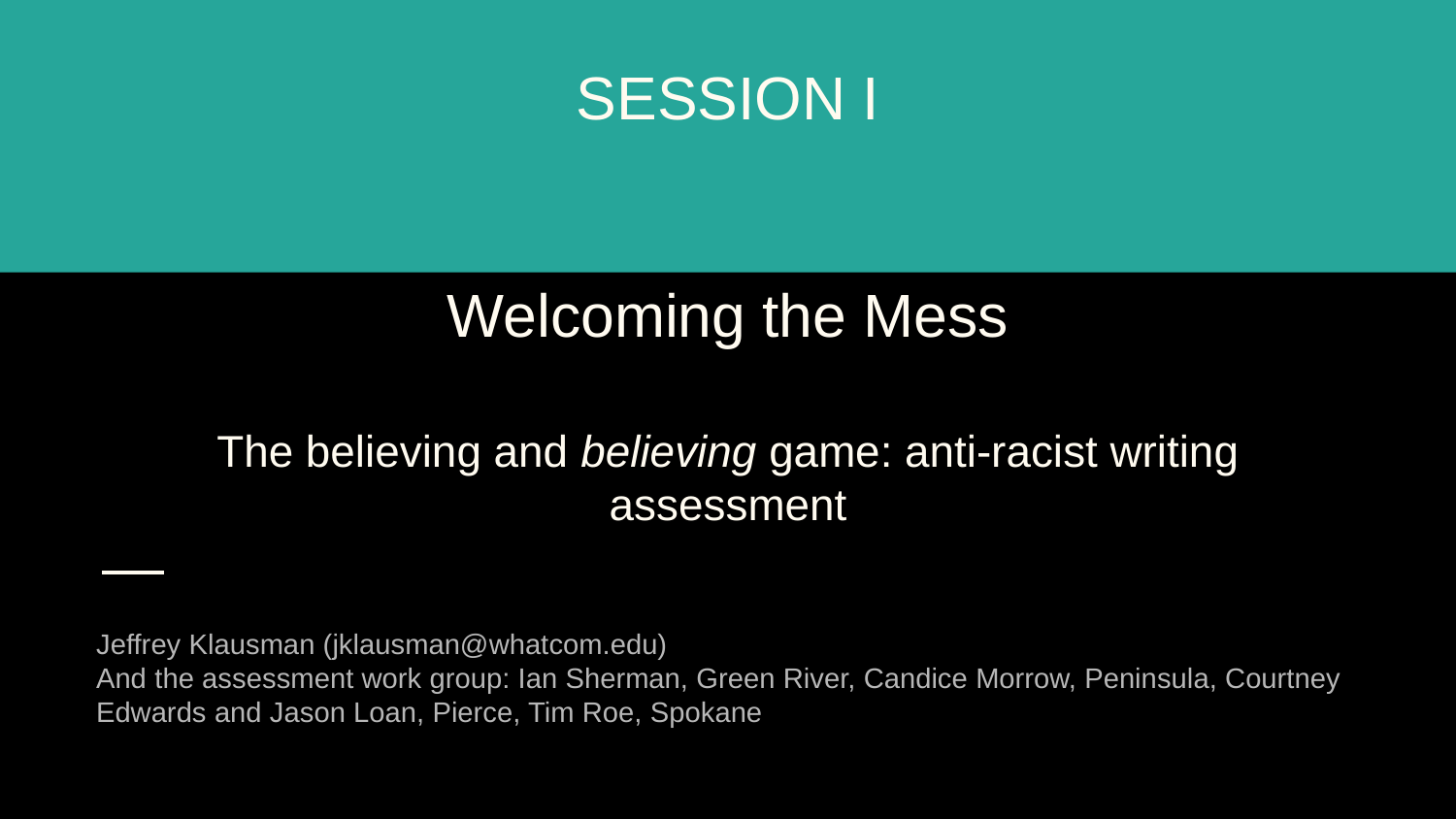

# SESSION I

Welcoming the Mess
The believing and believing game: anti-racist writing assessment
Jeffrey Klausman (jklausman@whatcom.edu)
And the assessment work group: Ian Sherman, Green River, Candice Morrow, Peninsula, Courtney Edwards and Jason Loan, Pierce, Tim Roe, Spokane